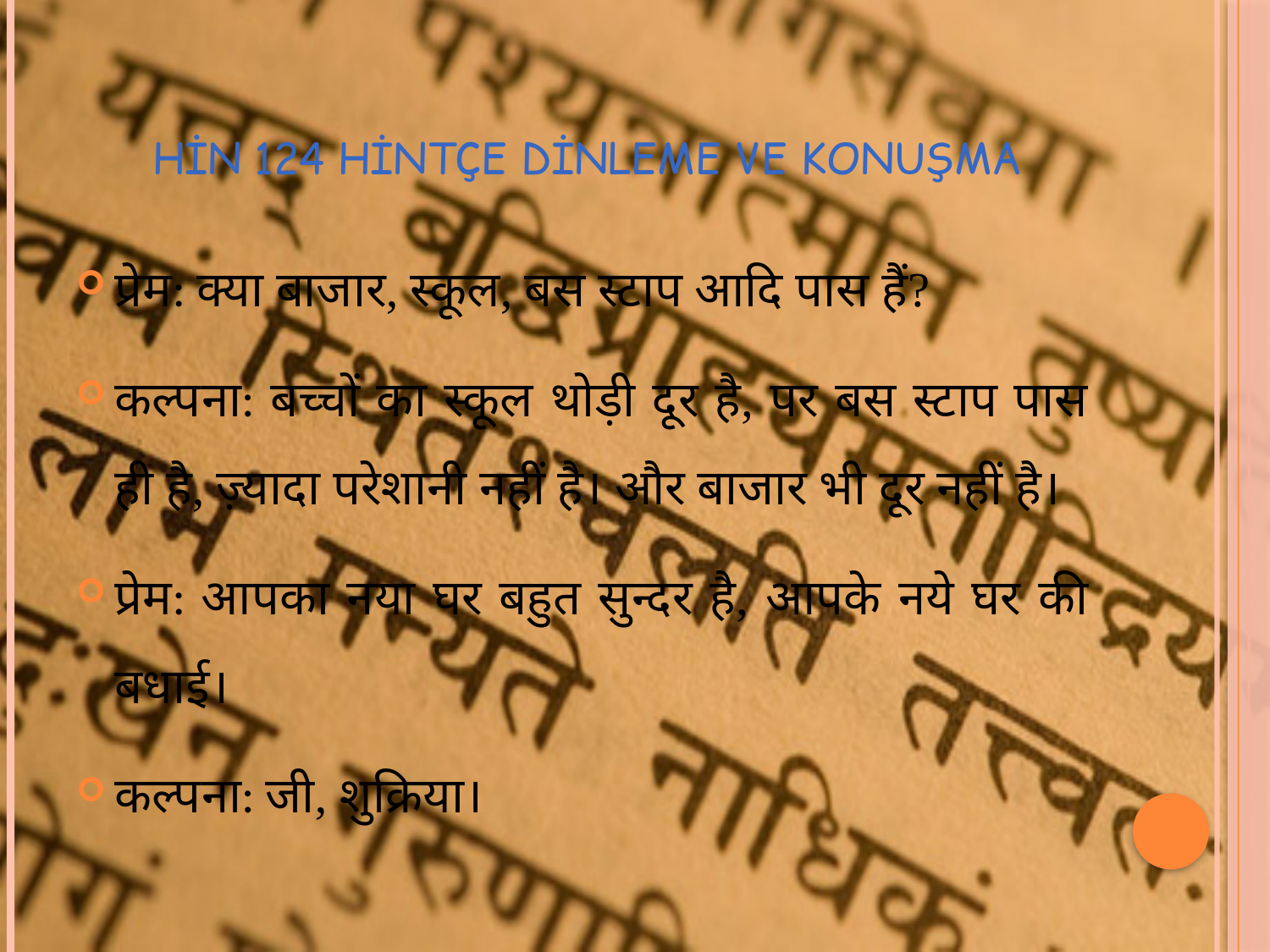

# HİN 124 HİNTÇE DİNLEME VE KONUŞMA
प्रेम: क्या बाजार, स्कूल, बस स्टाप आदि पास हैं?
कल्पना: बच्चों का स्कूल थोड़ी दूर है, पर बस स्टाप पास ही है, ज़्यादा परेशानी नहीं है। और बाजार भी दूर नहीं है।
प्रेम: आपका नया घर बहुत सुन्दर है, आपके नये घर की बधाई।
कल्पना: जी, शुक्रिया।